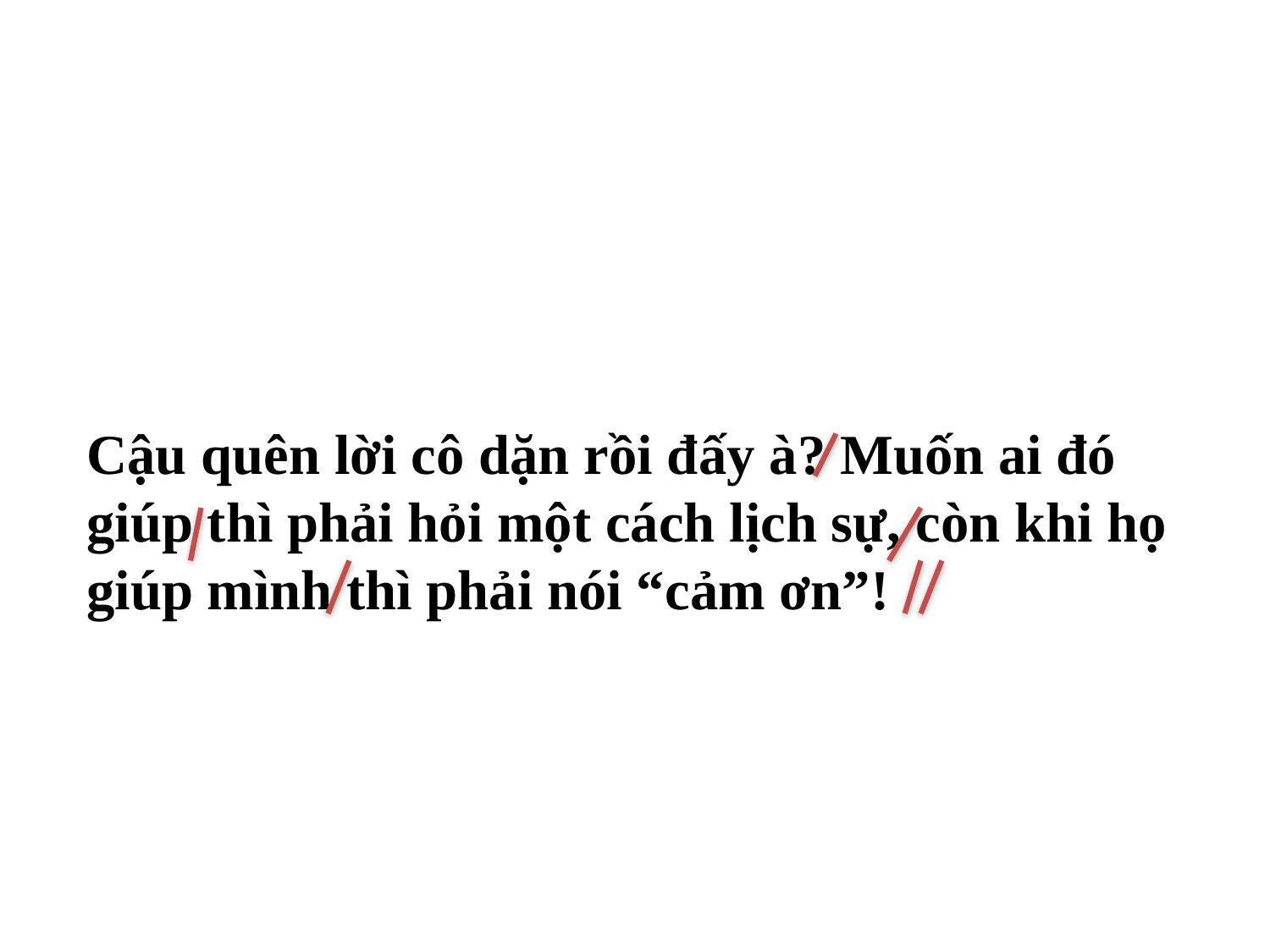

#

Cậu quên lời cô dặn rồi đấy à? Muốn ai đó giúp thì phải hỏi một cách lịch sự, còn khi họ giúp mình thì phải nói “cảm ơn”!